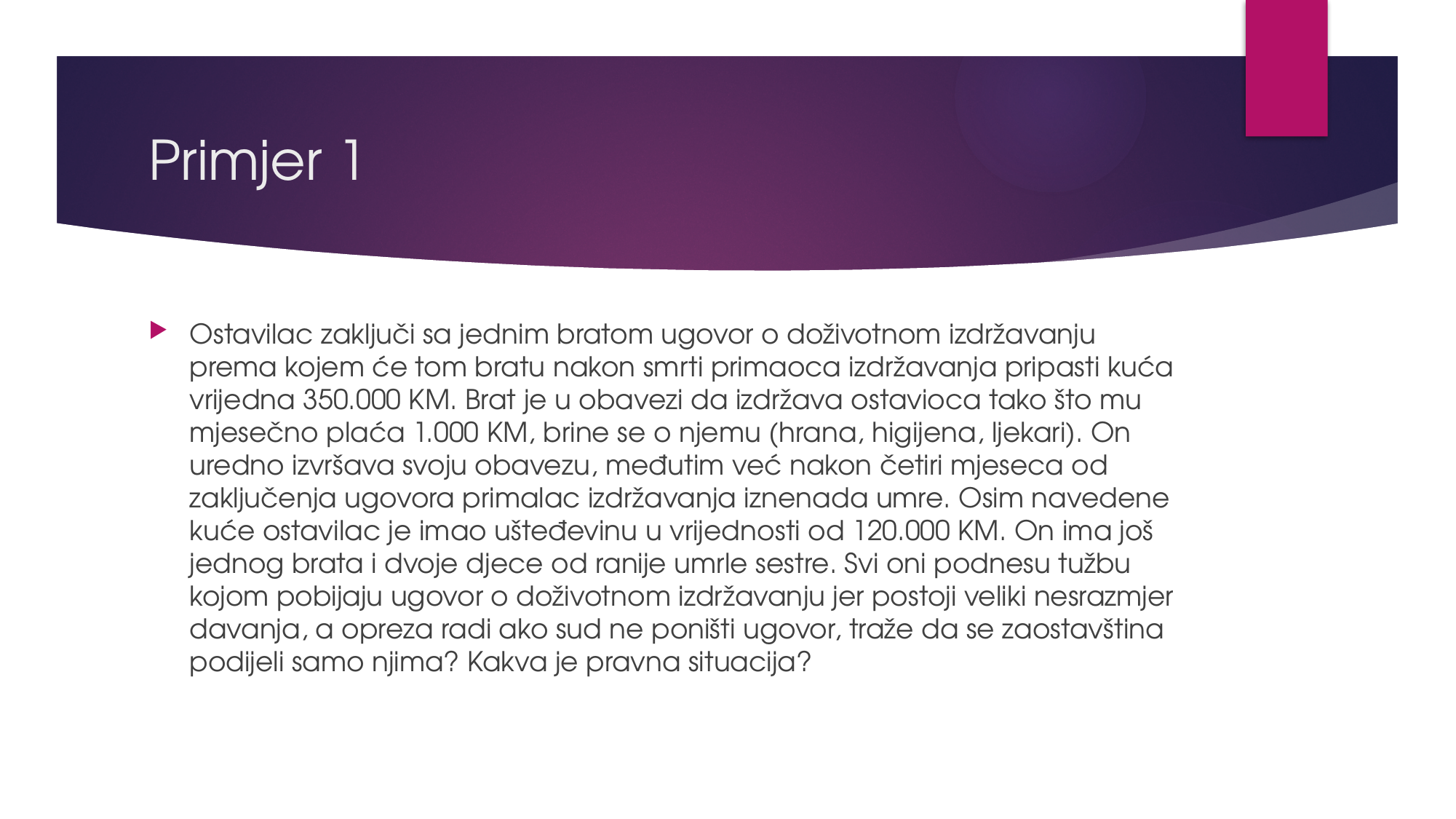

# Primjer 1
Ostavilac zaključi sa jednim bratom ugovor o doživotnom izdržavanju prema kojem će tom bratu nakon smrti primaoca izdržavanja pripasti kuća vrijedna 350.000 KM. Brat je u obavezi da izdržava ostavioca tako što mu mjesečno plaća 1.000 KM, brine se o njemu (hrana, higijena, ljekari). On uredno izvršava svoju obavezu, međutim već nakon četiri mjeseca od zaključenja ugovora primalac izdržavanja iznenada umre. Osim navedene kuće ostavilac je imao ušteđevinu u vrijednosti od 120.000 KM. On ima još jednog brata i dvoje djece od ranije umrle sestre. Svi oni podnesu tužbu kojom pobijaju ugovor o doživotnom izdržavanju jer postoji veliki nesrazmjer davanja, a opreza radi ako sud ne poništi ugovor, traže da se zaostavština podijeli samo njima? Kakva je pravna situacija?